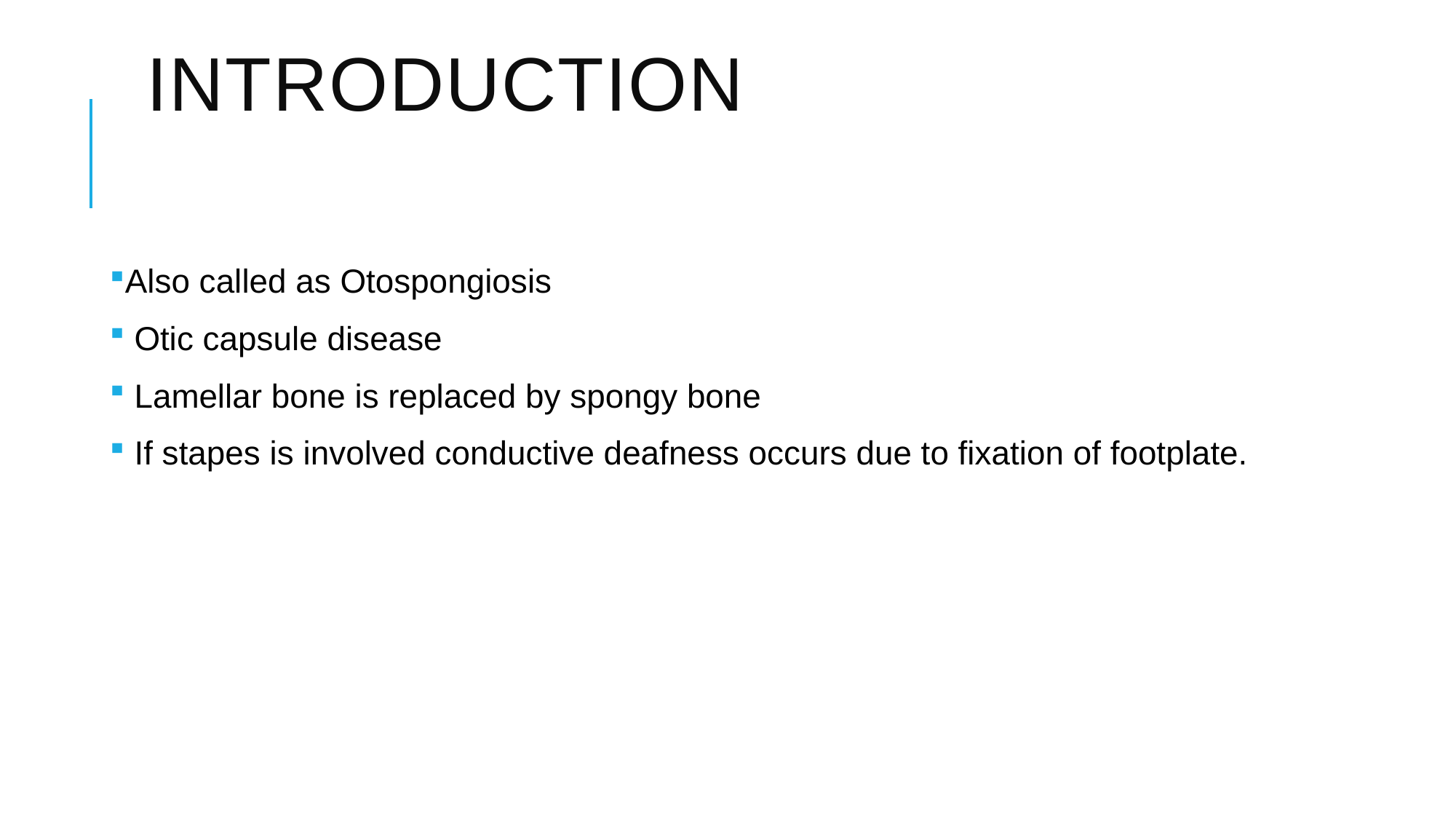

# INTRODUCTION

Also called as Otospongiosis
 Otic capsule disease
 Lamellar bone is replaced by spongy bone
 If stapes is involved conductive deafness occurs due to fixation of footplate.